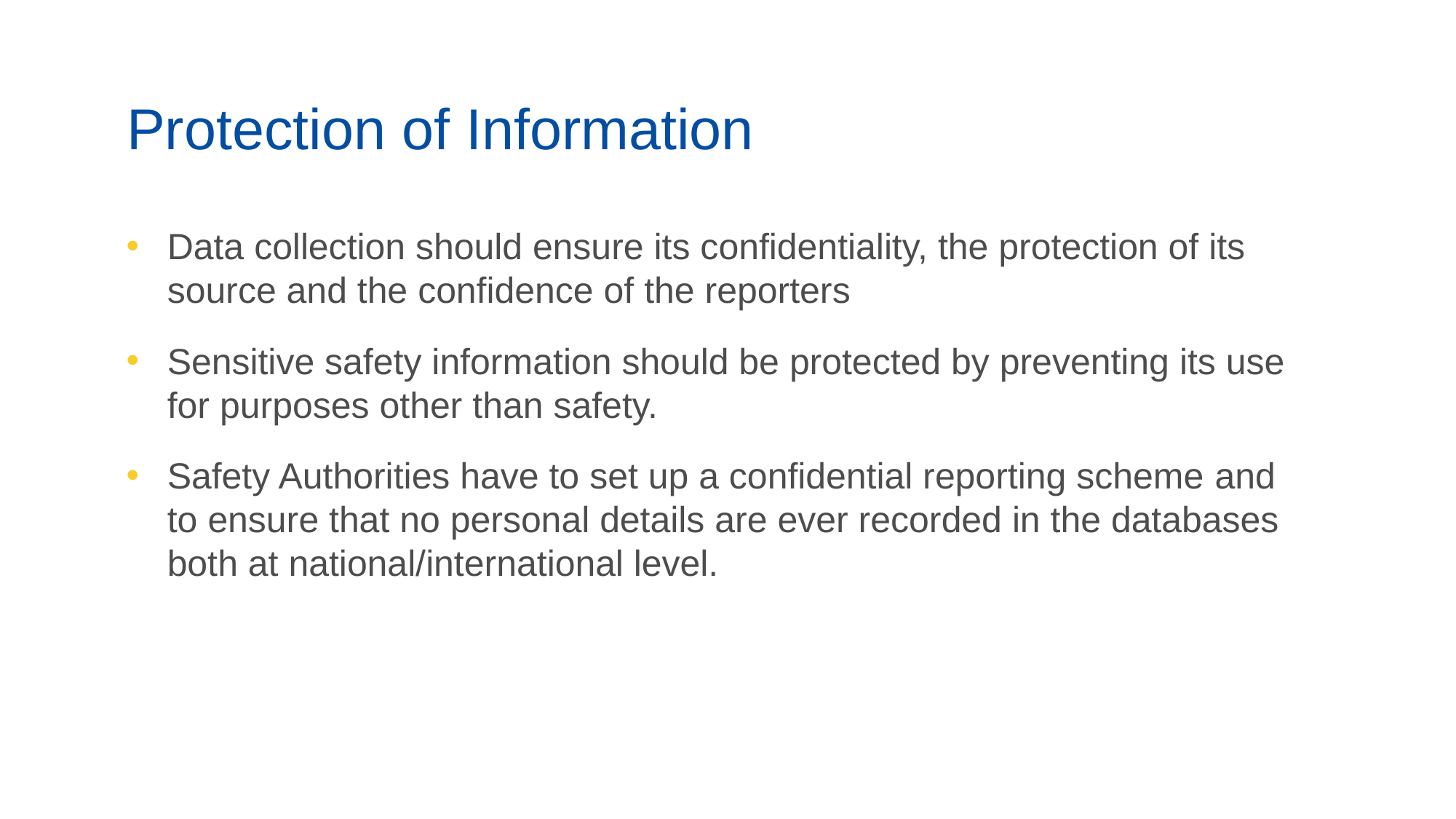

# Protection of Information
Data collection should ensure its confidentiality, the protection of its source and the confidence of the reporters
Sensitive safety information should be protected by preventing its use for purposes other than safety.
Safety Authorities have to set up a confidential reporting scheme and to ensure that no personal details are ever recorded in the databases both at national/international level.